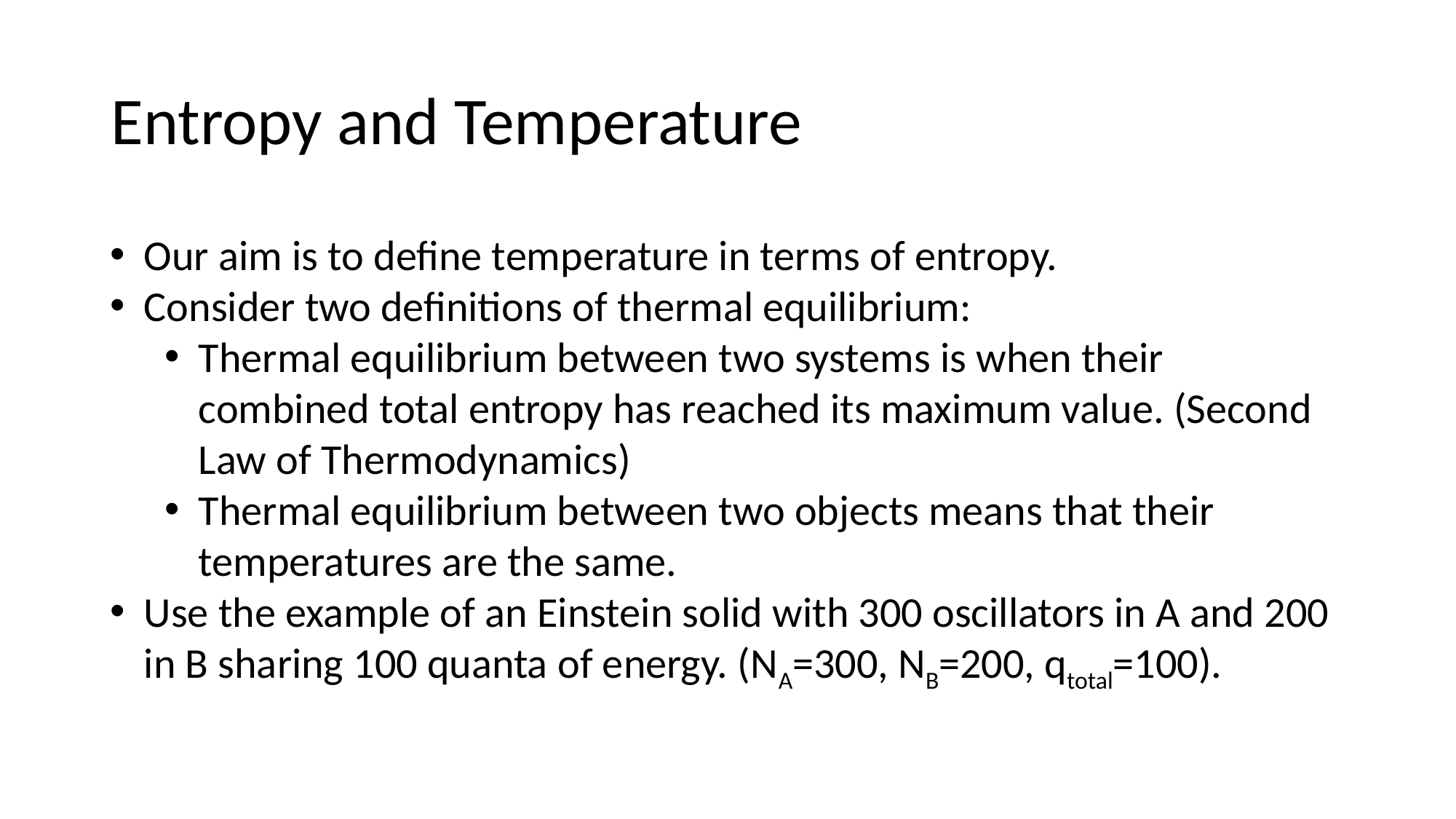

# Entropy and Temperature
Our aim is to define temperature in terms of entropy.
Consider two definitions of thermal equilibrium:
Thermal equilibrium between two systems is when their combined total entropy has reached its maximum value. (Second Law of Thermodynamics)
Thermal equilibrium between two objects means that their temperatures are the same.
Use the example of an Einstein solid with 300 oscillators in A and 200 in B sharing 100 quanta of energy. (NA=300, NB=200, qtotal=100).